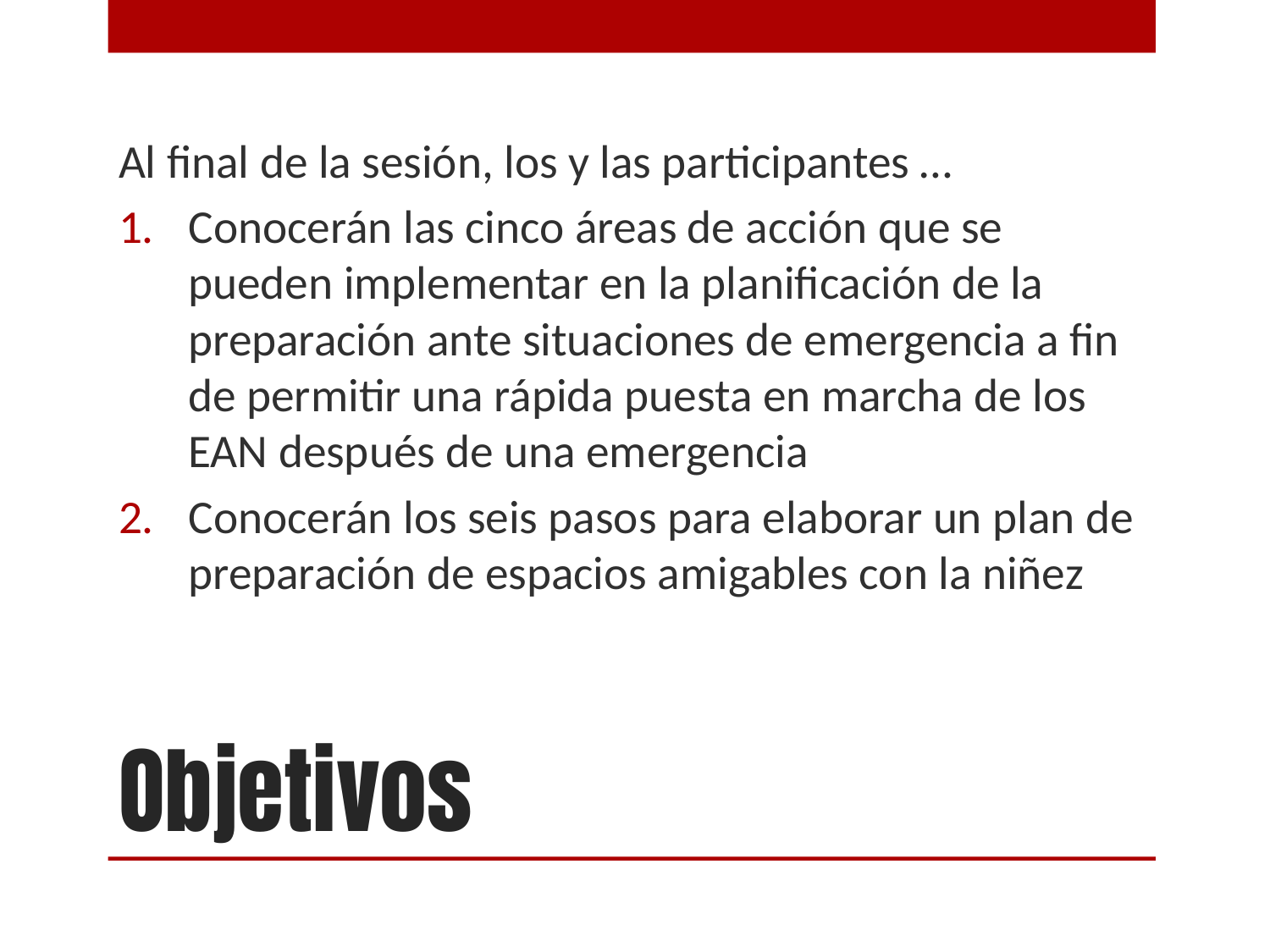

Al final de la sesión, los y las participantes …
Conocerán las cinco áreas de acción que se pueden implementar en la planificación de la preparación ante situaciones de emergencia a fin de permitir una rápida puesta en marcha de los EAN después de una emergencia
Conocerán los seis pasos para elaborar un plan de preparación de espacios amigables con la niñez
# Objetivos